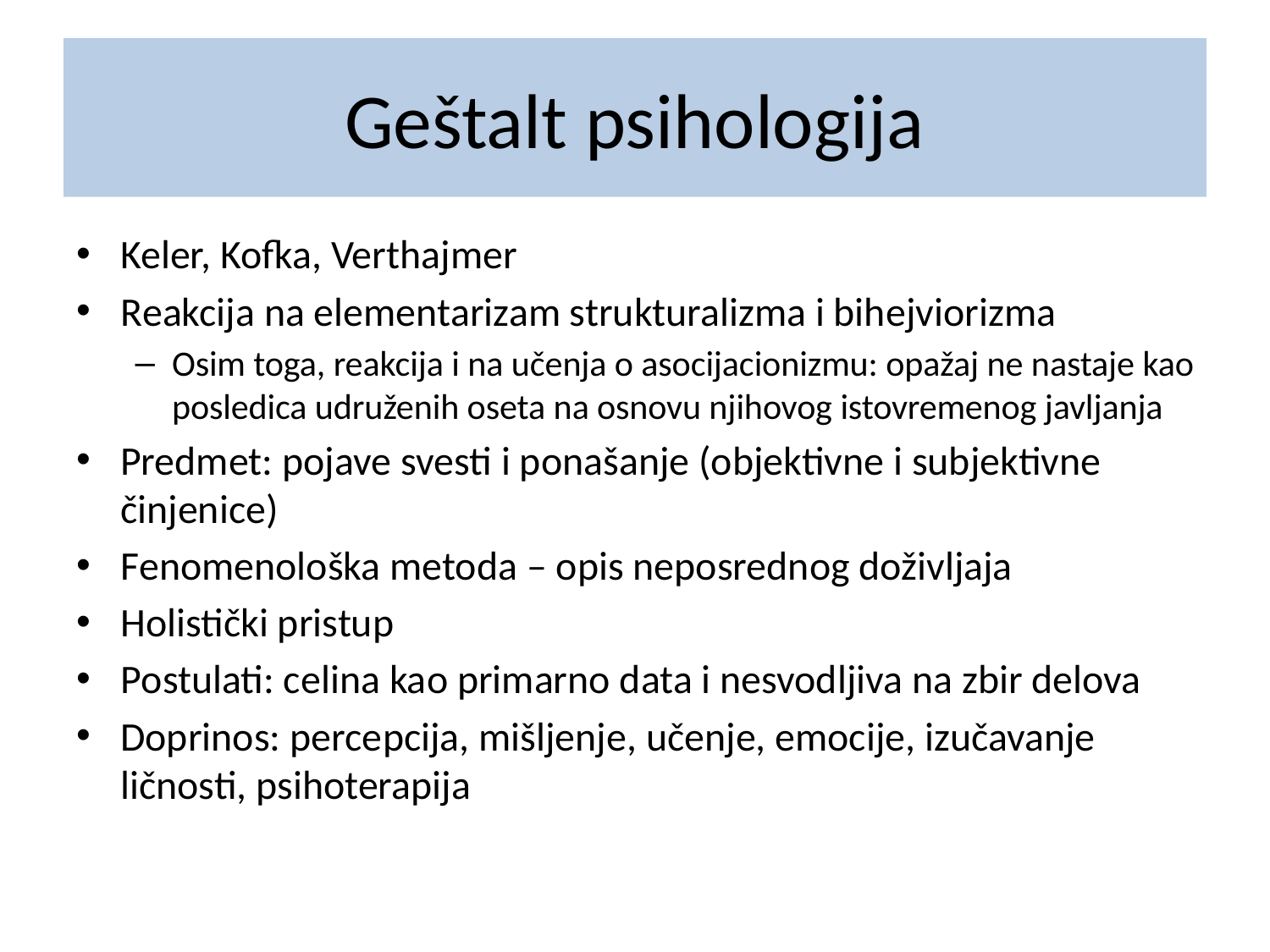

# Geštalt psihologija
Keler, Kofka, Verthajmer
Reakcija na elementarizam strukturalizma i bihejviorizma
Osim toga, reakcija i na učenja o asocijacionizmu: opažaj ne nastaje kao posledica udruženih oseta na osnovu njihovog istovremenog javljanja
Predmet: pojave svesti i ponašanje (objektivne i subjektivne činjenice)
Fenomenološka metoda – opis neposrednog doživljaja
Holistički pristup
Postulati: celina kao primarno data i nesvodljiva na zbir delova
Doprinos: percepcija, mišljenje, učenje, emocije, izučavanje ličnosti, psihoterapija